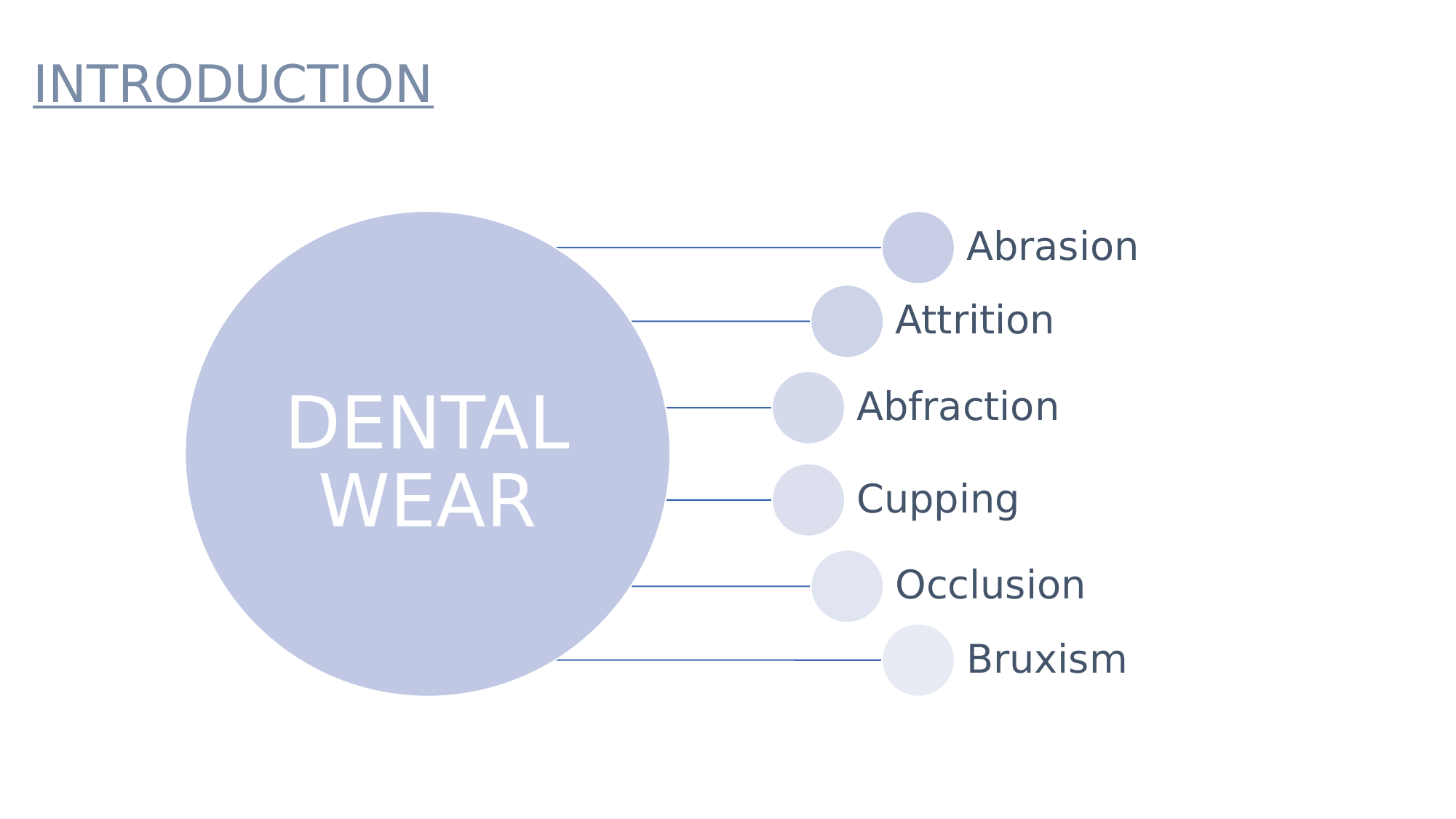

# INTRODUCTION
DENTAL WEAR
Abrasion
Attrition
Abfraction
Cupping
Occlusion
Bruxism